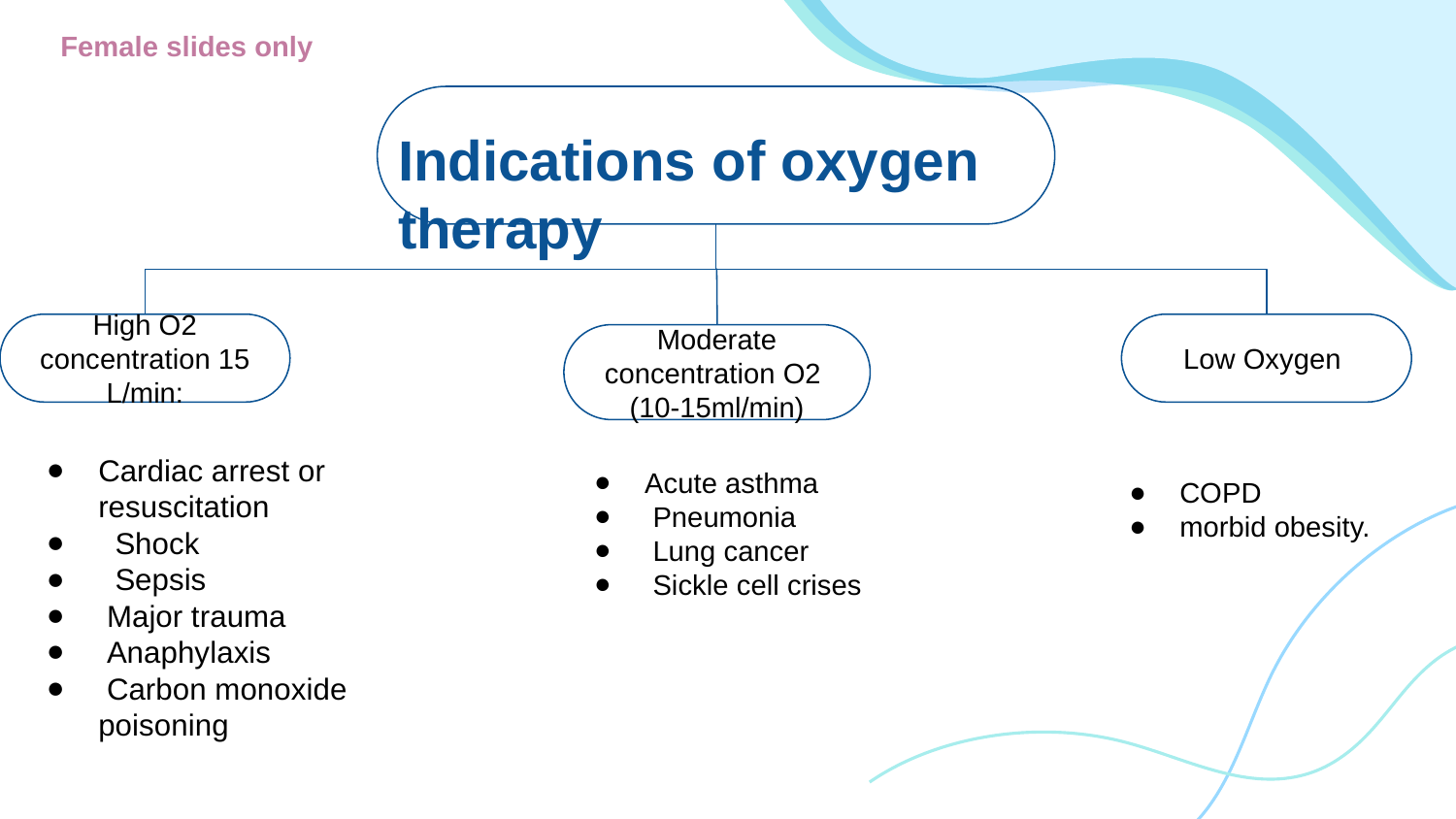

Female slides only

Low Oxygen
High O2 concentration 15 L/min:
# Indications of oxygen therapy

Moderate concentration O2
(10-15ml/min)
Cardiac arrest or resuscitation
  Shock
  Sepsis
 Major trauma
 Anaphylaxis
 Carbon monoxide poisoning

Acute asthma
 Pneumonia
 Lung cancer
 Sickle cell crises

COPD
morbid obesity.